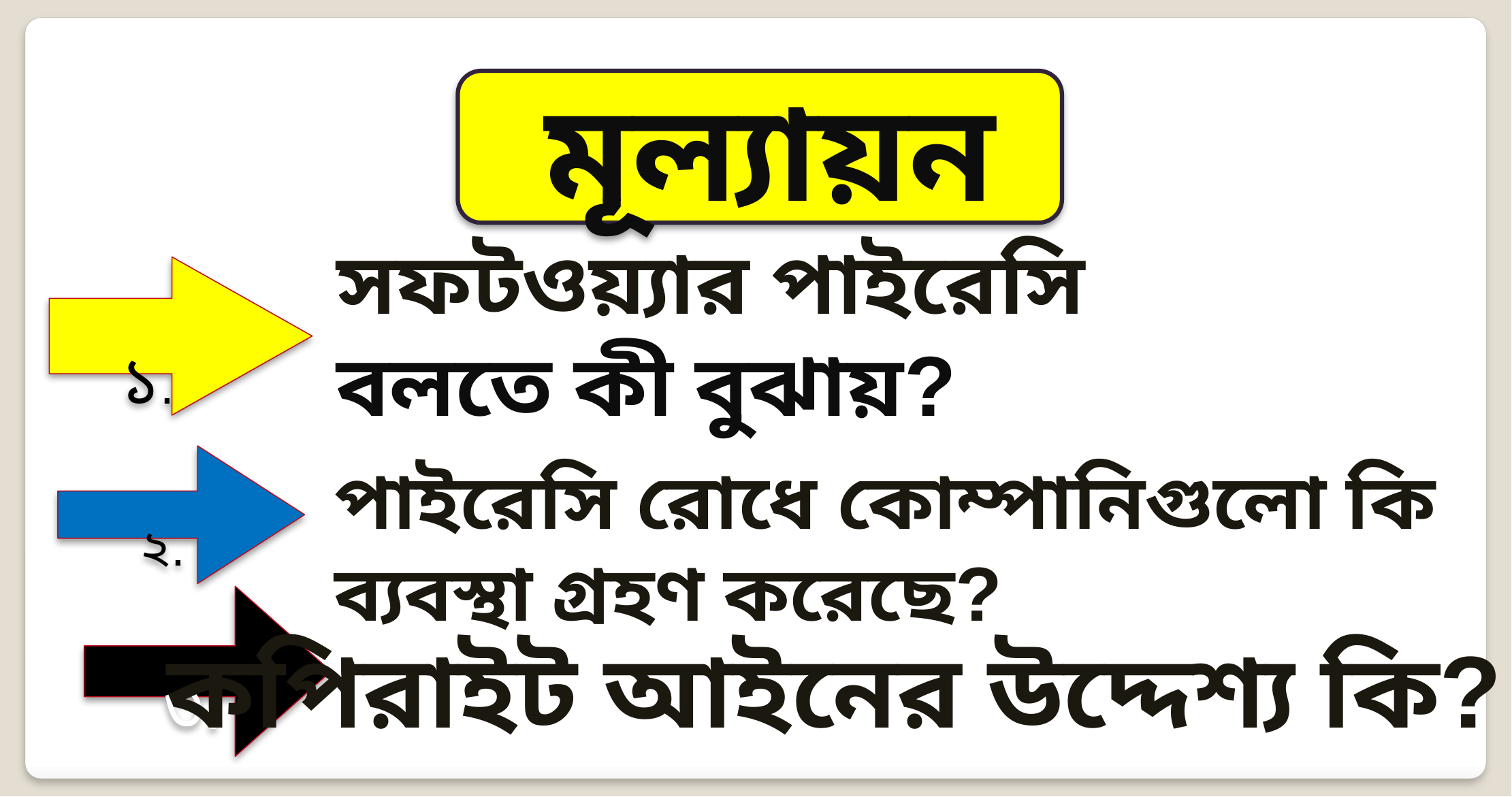

মূল্যায়ন
সফটওয়্যার পাইরেসি বলতে কী বুঝায়?
       ১.
           ২.
পাইরেসি রোধে কোম্পানিগুলো কি ব্যবস্থা গ্রহণ করেছে?
           ৩.
কপিরাইট আইনের উদ্দেশ্য কি?